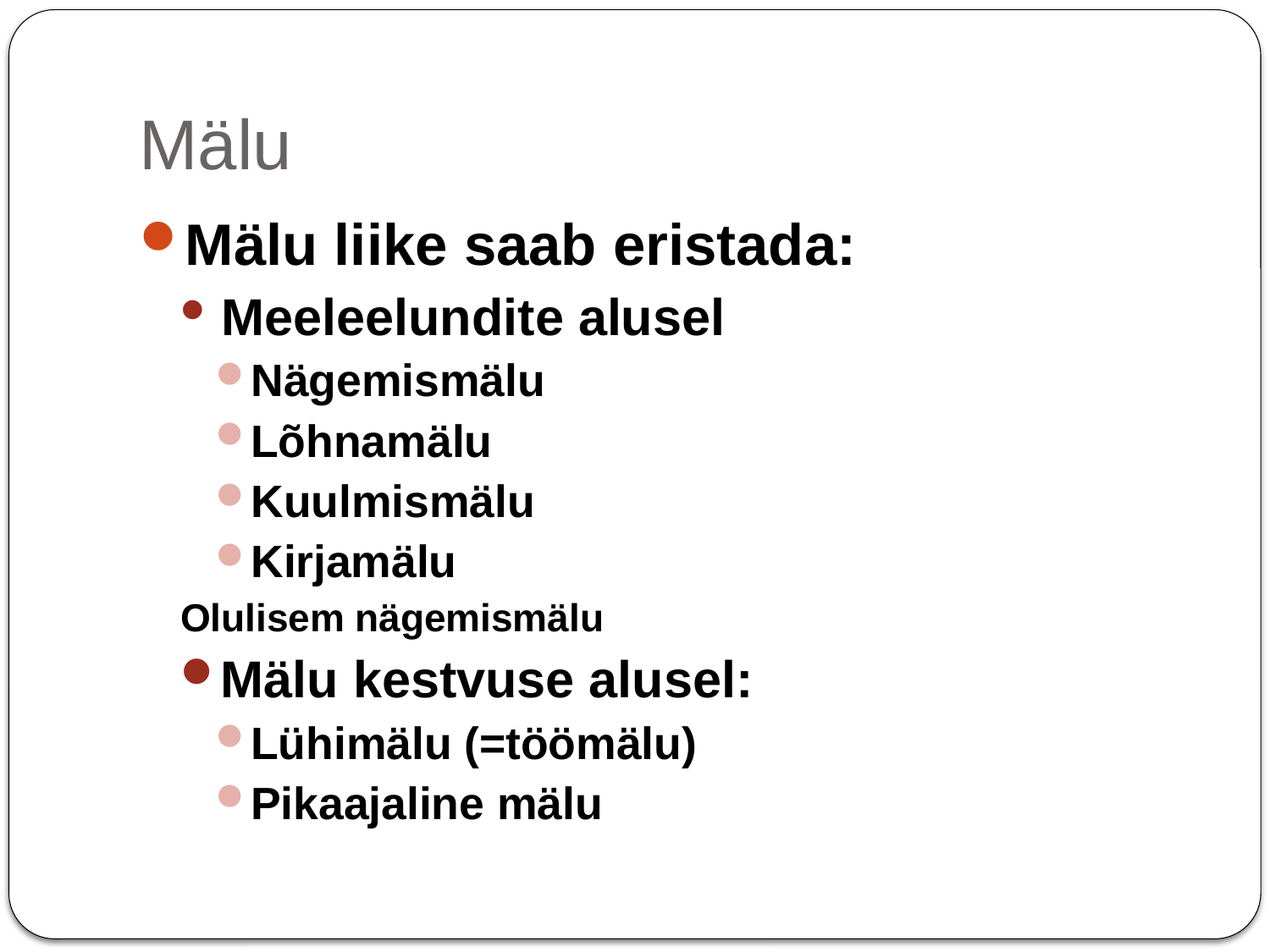

# Mälu
Mälu liike saab eristada:
 Meeleelundite alusel
Nägemismälu
Lõhnamälu
Kuulmismälu
Kirjamälu
Olulisem nägemismälu
Mälu kestvuse alusel:
Lühimälu (=töömälu)
Pikaajaline mälu